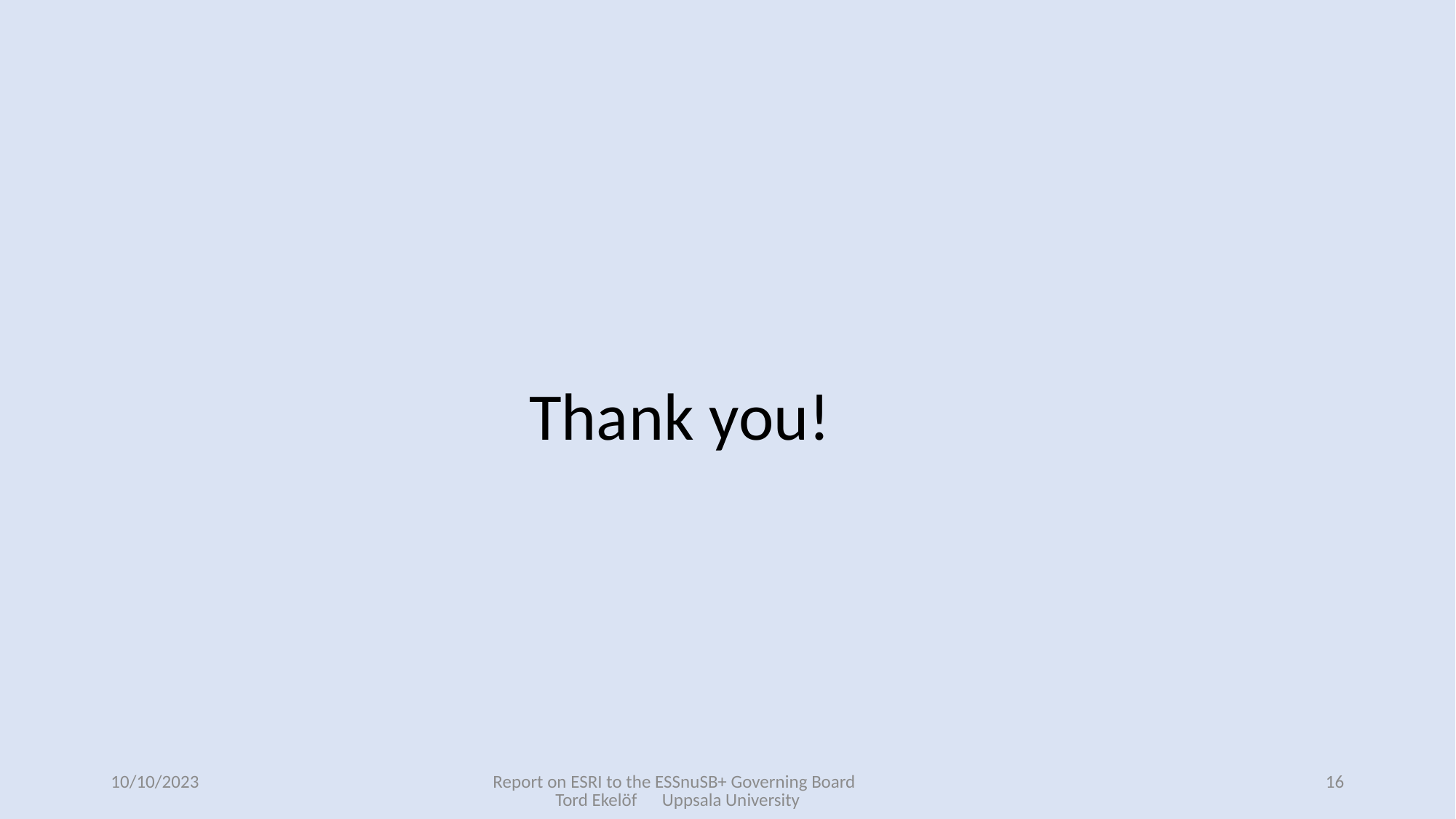

# Thank you!
10/10/2023
Report on ESRI to the ESSnuSB+ Governing Board                                        Tord Ekelöf      Uppsala University
16